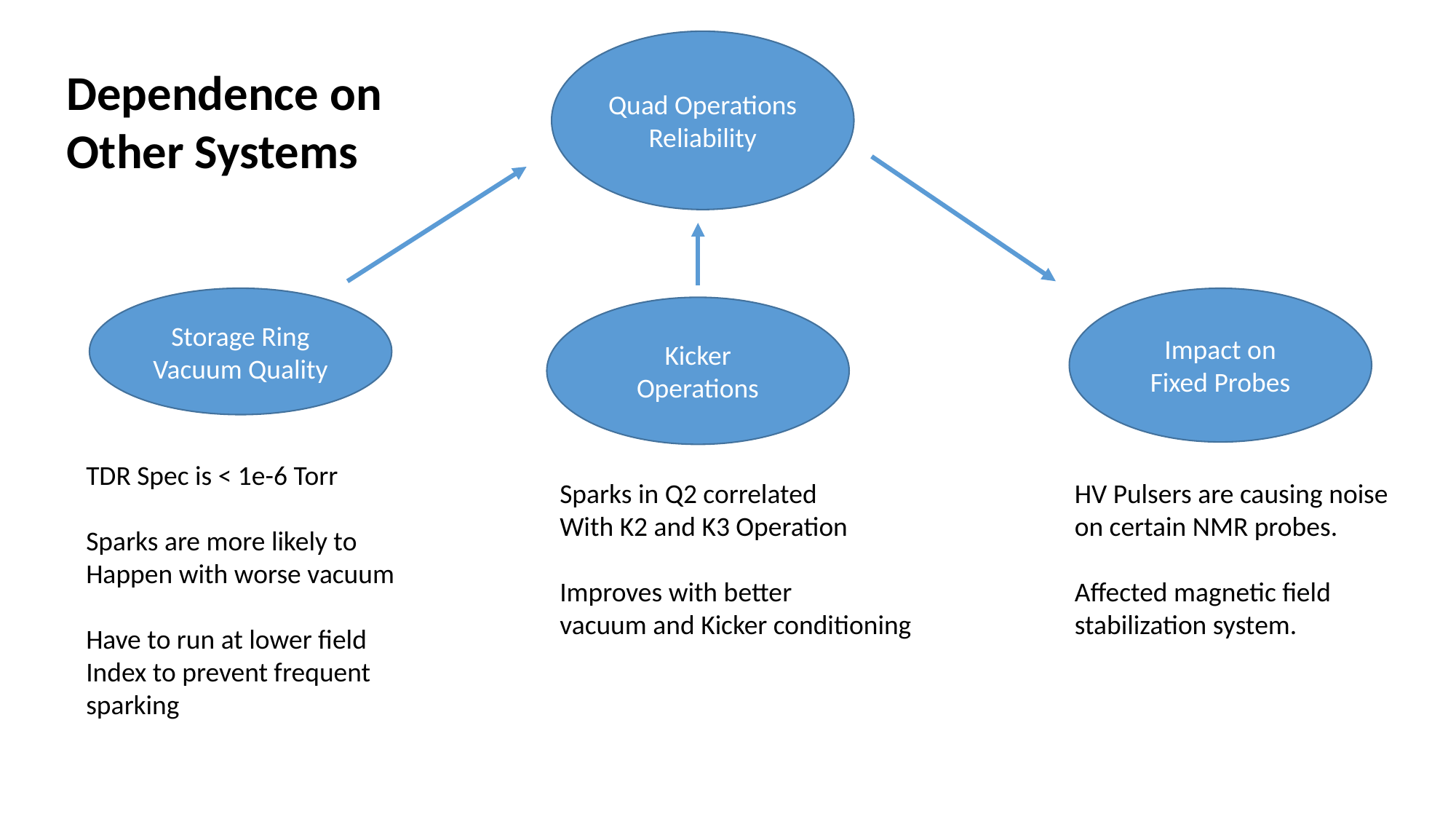

Quad Operations
Reliability
Dependence on
Other Systems
Storage Ring Vacuum Quality
Impact on
Fixed Probes
Kicker Operations
TDR Spec is < 1e-6 Torr

Sparks are more likely to
Happen with worse vacuum

Have to run at lower field
Index to prevent frequent
sparking
Sparks in Q2 correlated
With K2 and K3 Operation

Improves with better
vacuum and Kicker conditioning
HV Pulsers are causing noise
on certain NMR probes.

Affected magnetic field
stabilization system.